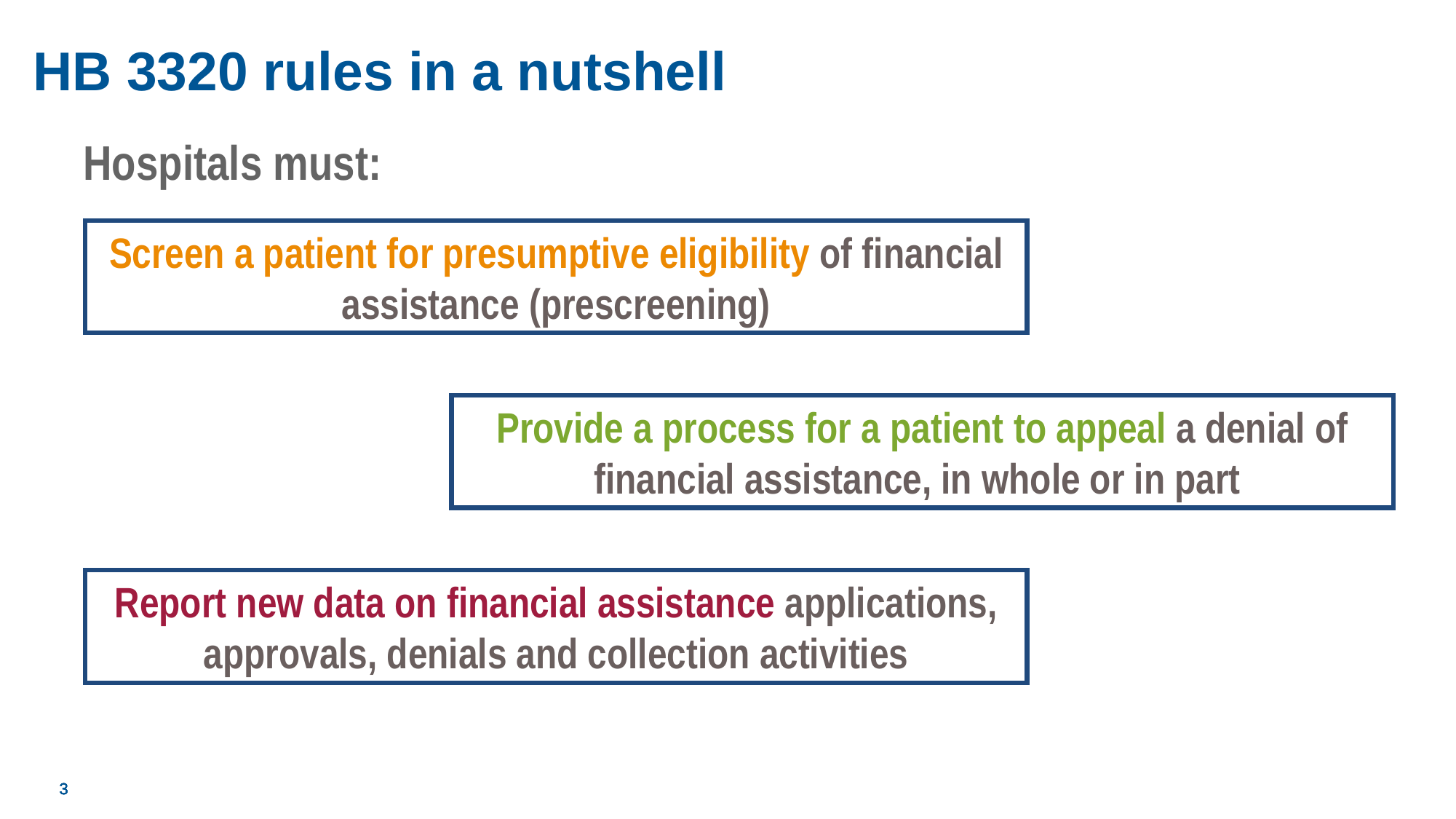

# HB 3320 rules in a nutshell
Hospitals must:
Screen a patient for presumptive eligibility of financial assistance (prescreening)
Provide a process for a patient to appeal a denial of financial assistance, in whole or in part
Report new data on financial assistance applications, approvals, denials and collection activities